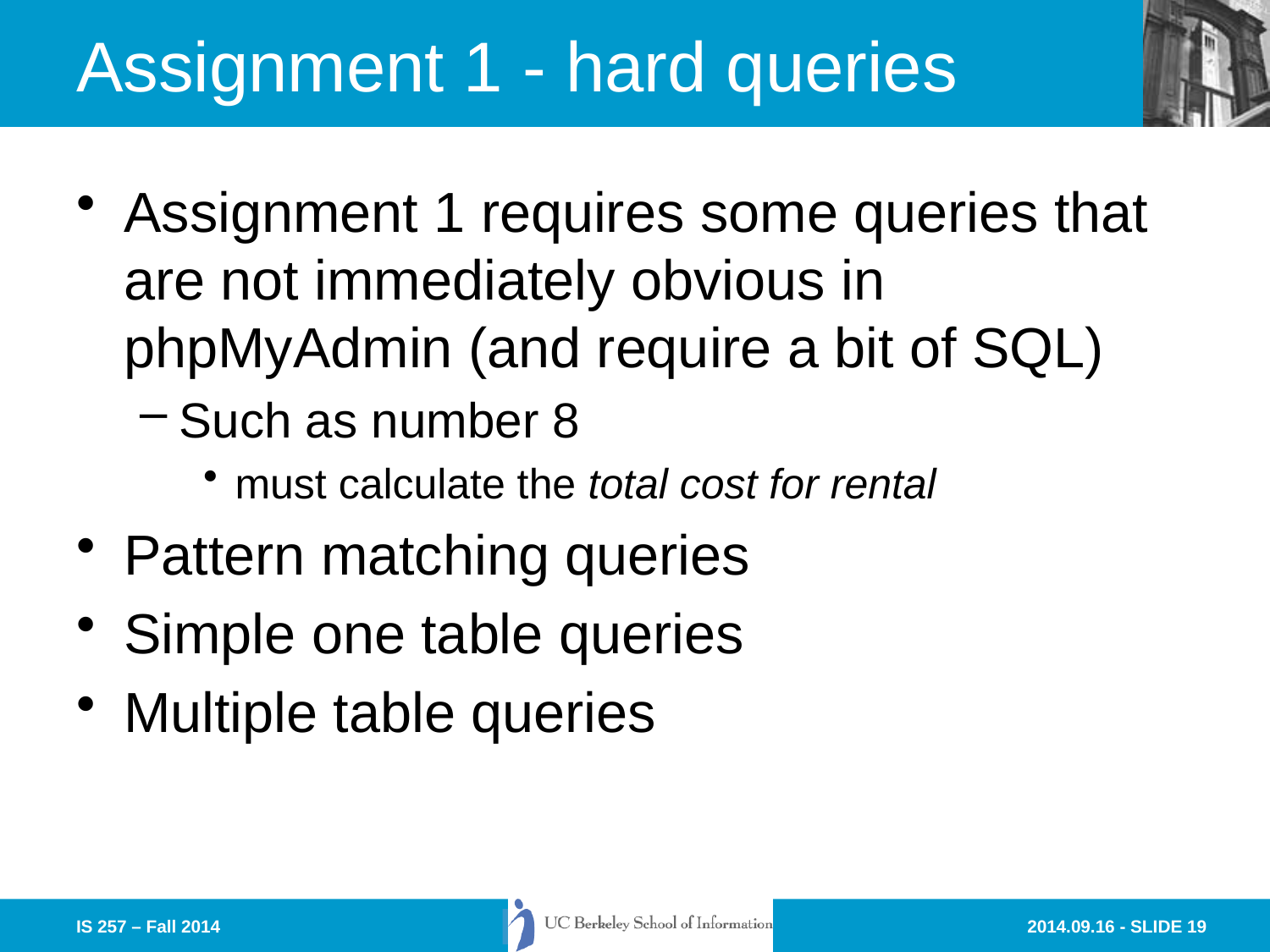

# Assignment 1 - hard queries
Assignment 1 requires some queries that are not immediately obvious in phpMyAdmin (and require a bit of SQL)
Such as number 8
must calculate the total cost for rental
Pattern matching queries
Simple one table queries
Multiple table queries
IS 257 – Fall 2014